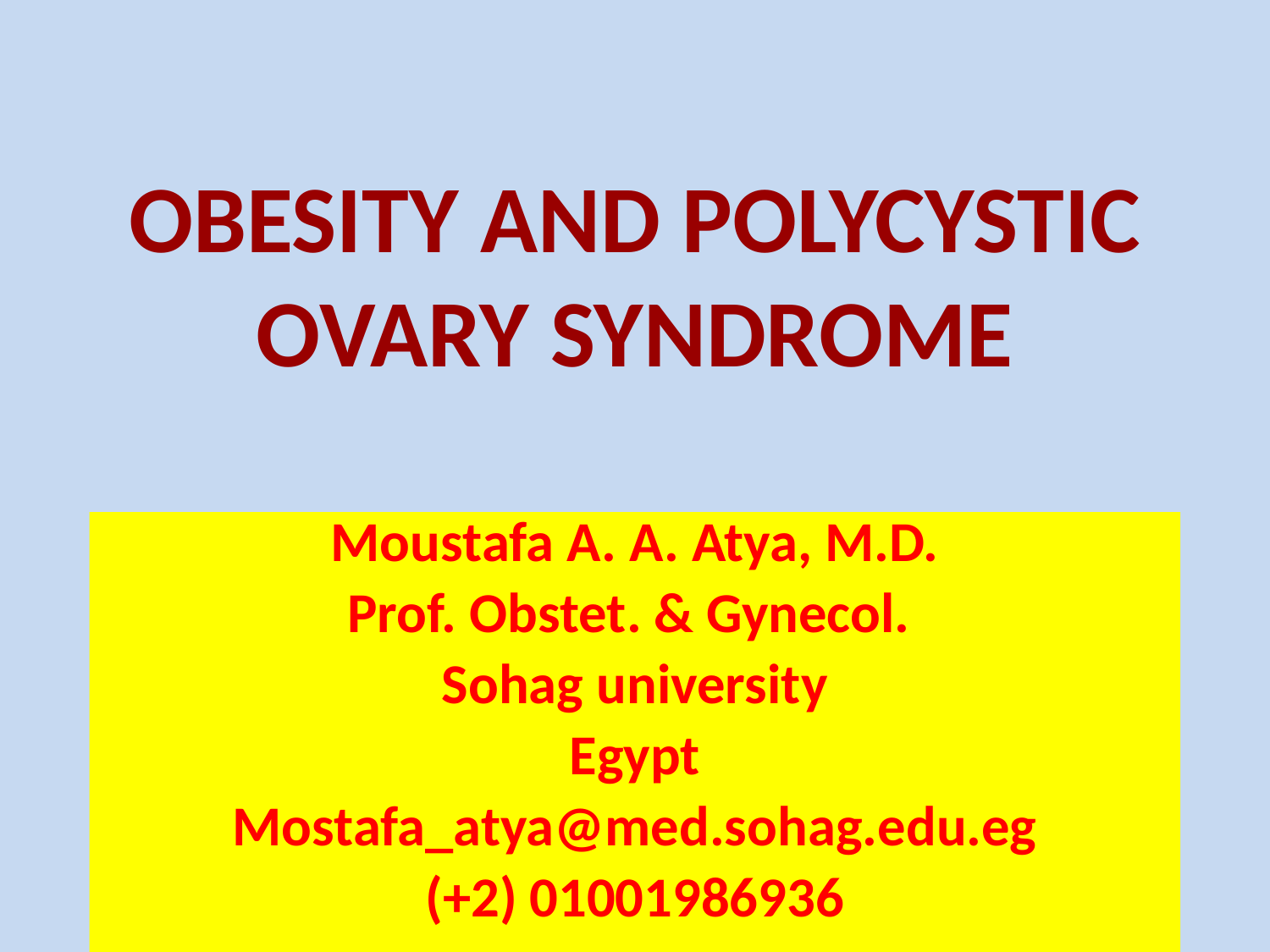

# OBESITY AND POLYCYSTIC OVARY SYNDROME
Moustafa A. A. Atya, M.D.
Prof. Obstet. & Gynecol.
Sohag university
Egypt
Mostafa_atya@med.sohag.edu.eg
(+2) 01001986936